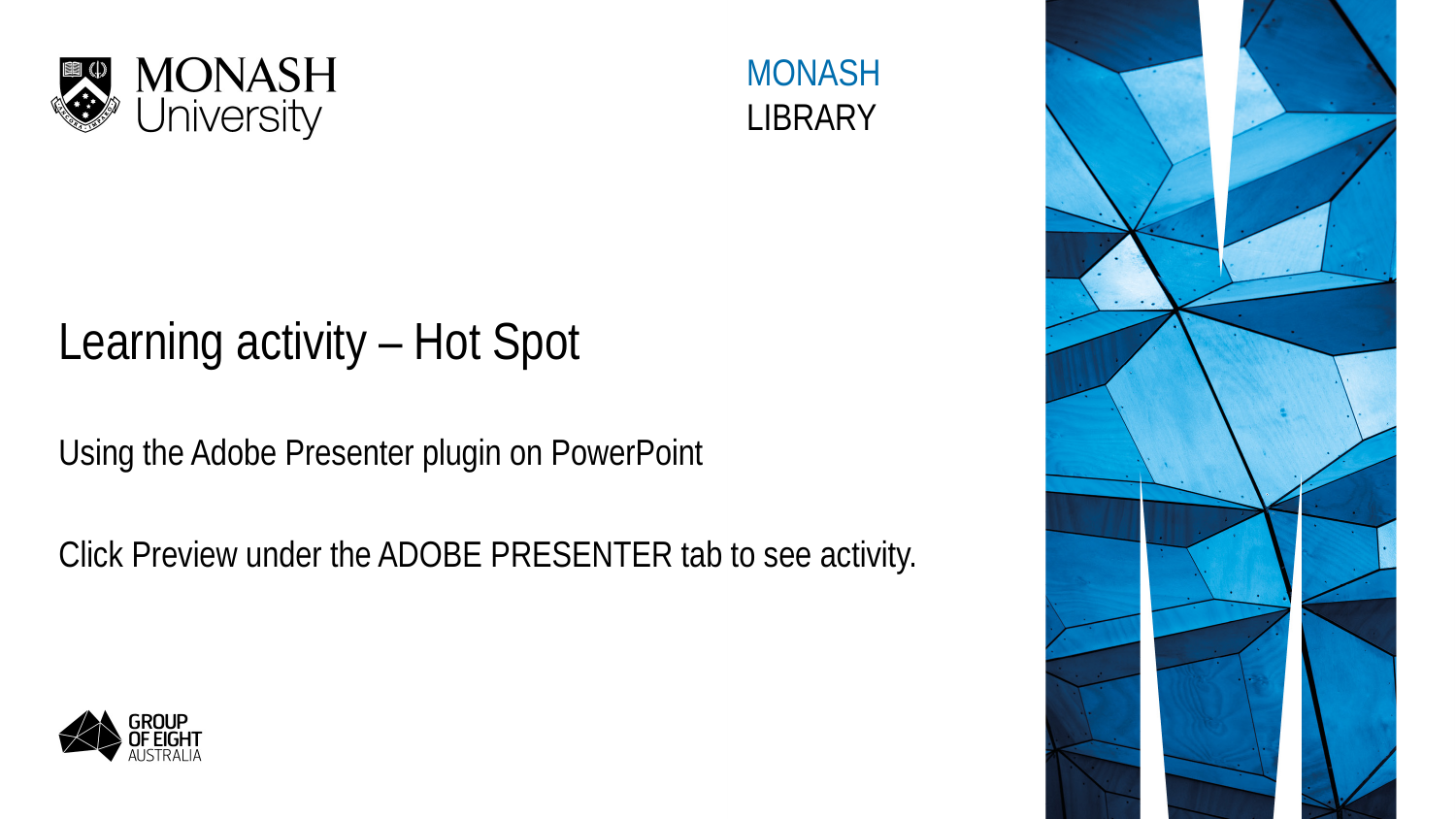

Title
MONASH
LIBRARY
Learning activity – Hot Spot
Using the Adobe Presenter plugin on PowerPoint

Click Preview under the ADOBE PRESENTER tab to see activity.